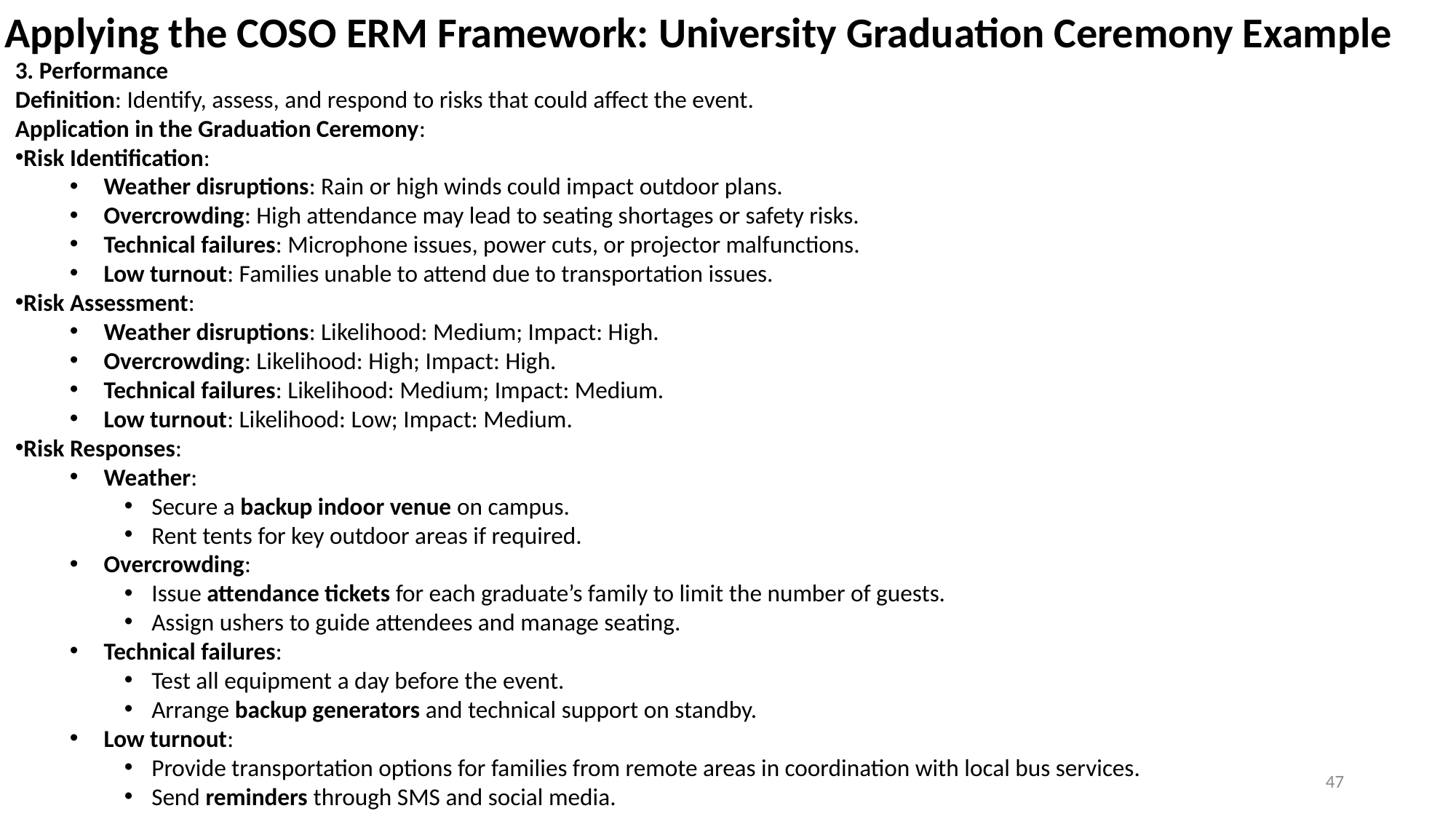

Applying the COSO ERM Framework: University Graduation Ceremony Example
3. Performance
Definition: Identify, assess, and respond to risks that could affect the event.
Application in the Graduation Ceremony:
Risk Identification:
Weather disruptions: Rain or high winds could impact outdoor plans.
Overcrowding: High attendance may lead to seating shortages or safety risks.
Technical failures: Microphone issues, power cuts, or projector malfunctions.
Low turnout: Families unable to attend due to transportation issues.
Risk Assessment:
Weather disruptions: Likelihood: Medium; Impact: High.
Overcrowding: Likelihood: High; Impact: High.
Technical failures: Likelihood: Medium; Impact: Medium.
Low turnout: Likelihood: Low; Impact: Medium.
Risk Responses:
Weather:
Secure a backup indoor venue on campus.
Rent tents for key outdoor areas if required.
Overcrowding:
Issue attendance tickets for each graduate’s family to limit the number of guests.
Assign ushers to guide attendees and manage seating.
Technical failures:
Test all equipment a day before the event.
Arrange backup generators and technical support on standby.
Low turnout:
Provide transportation options for families from remote areas in coordination with local bus services.
Send reminders through SMS and social media.
47